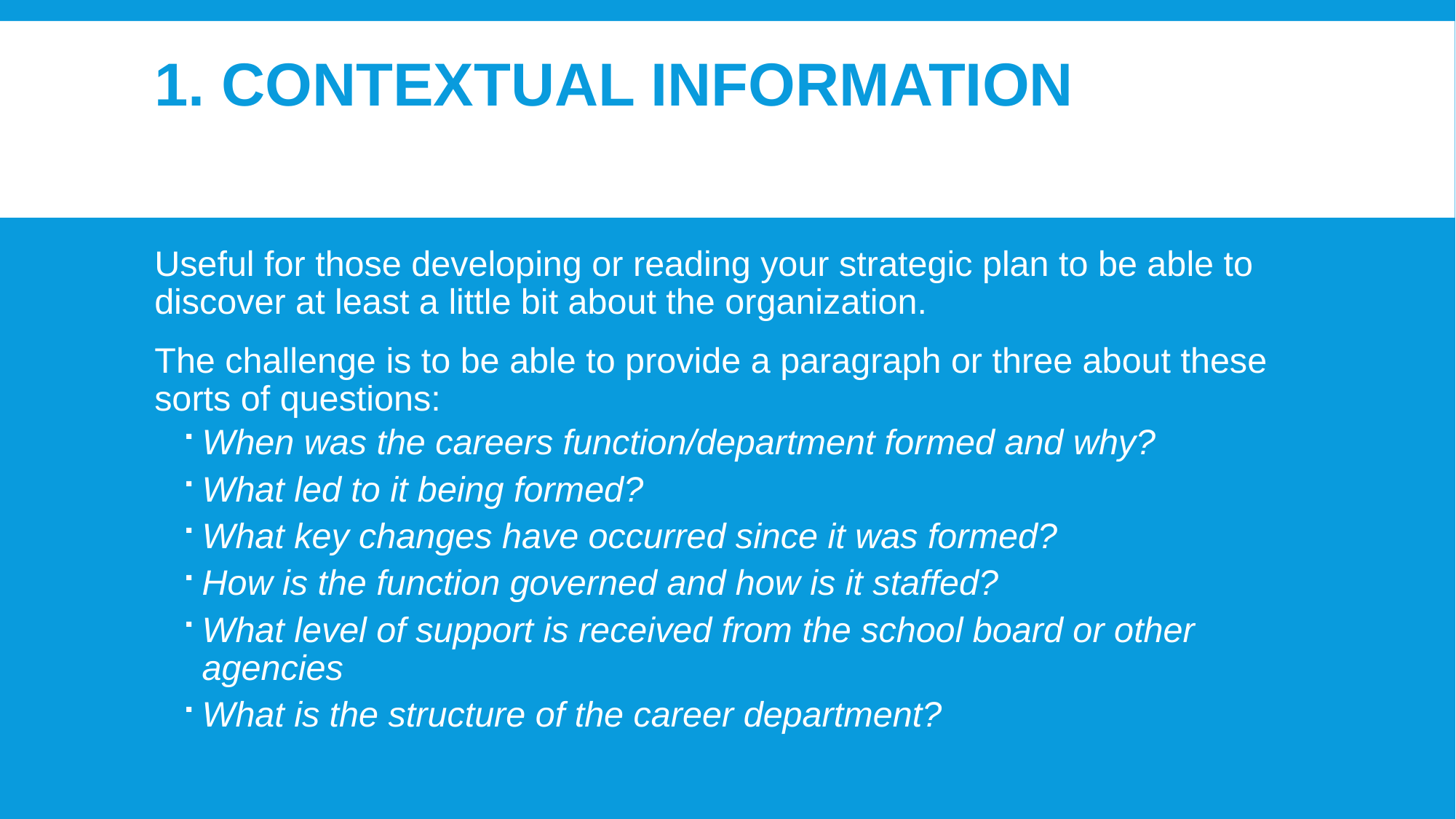

# 1. Contextual information
Useful for those developing or reading your strategic plan to be able to discover at least a little bit about the organization.
The challenge is to be able to provide a paragraph or three about these sorts of questions:
When was the careers function/department formed and why?
What led to it being formed?
What key changes have occurred since it was formed?
How is the function governed and how is it staffed?
What level of support is received from the school board or other agencies
What is the structure of the career department?